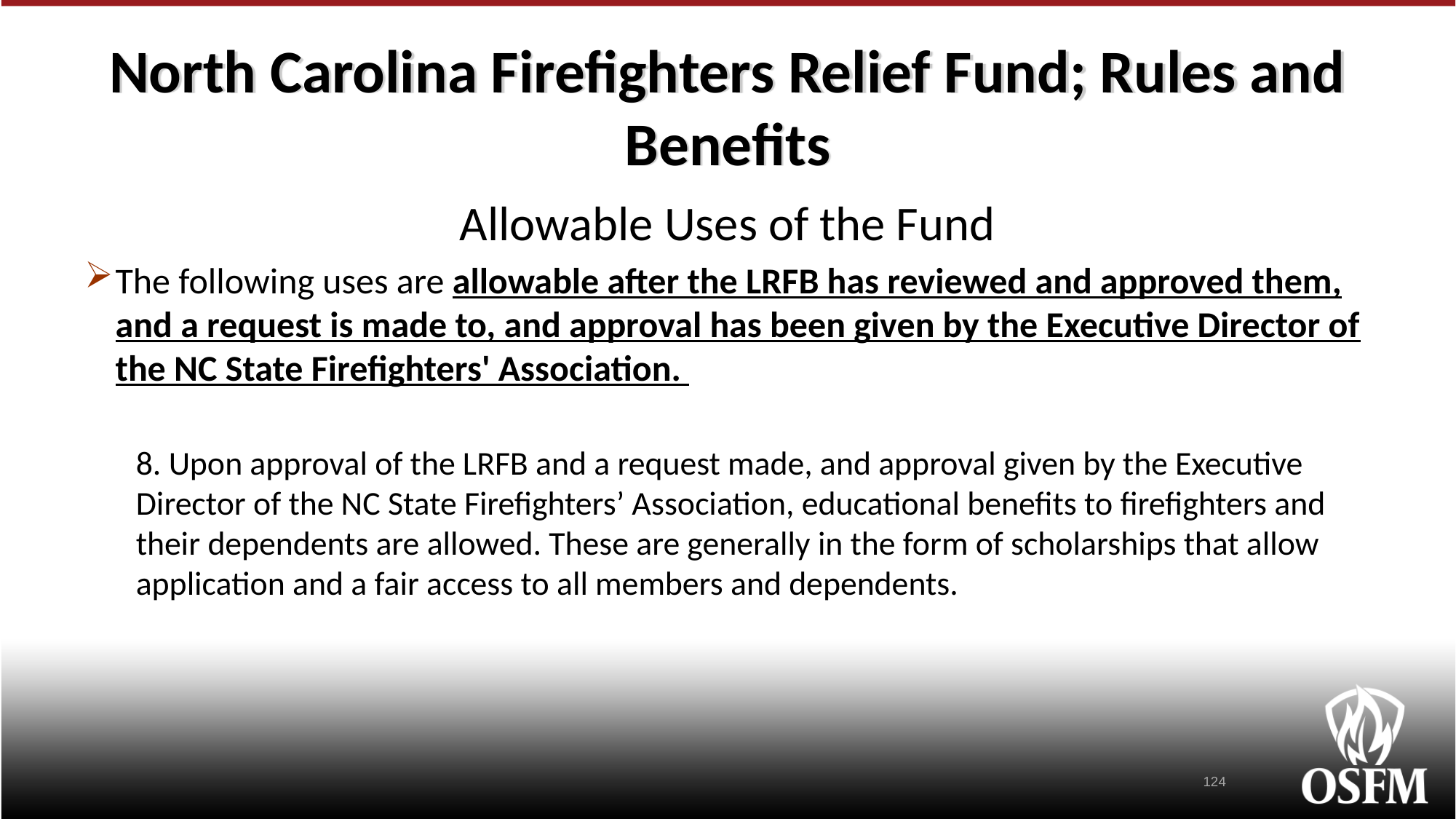

# North Carolina Firefighters Relief Fund; Rules and Benefits
Allowable Uses of the Fund
The following uses are allowable after the LRFB has reviewed and approved them, and a request is made to, and approval has been given by the Executive Director of the NC State Firefighters' Association.

8. Upon approval of the LRFB and a request made, and approval given by the Executive Director of the NC State Firefighters’ Association, educational benefits to firefighters and their dependents are allowed. These are generally in the form of scholarships that allow application and a fair access to all members and dependents.

124